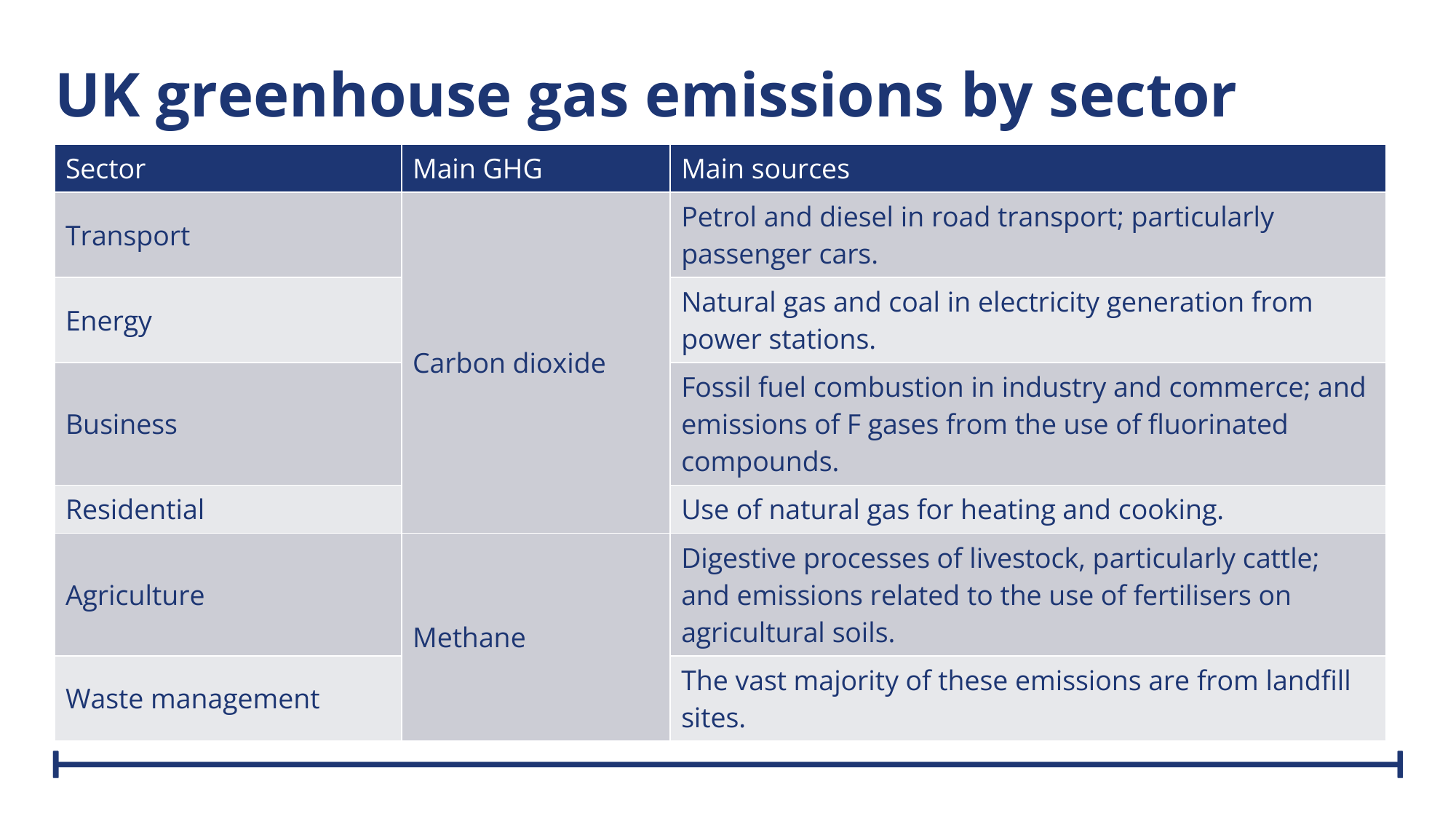

# UK greenhouse gas emissions by sector
| Sector | Main GHG | Main sources |
| --- | --- | --- |
| Transport | Carbon dioxide | Petrol and diesel in road transport; particularly passenger cars. |
| Energy | CO2 | Natural gas and coal in electricity generation from power stations. |
| Business |  | Fossil fuel combustion in industry and commerce; and emissions of F gases from the use of fluorinated compounds. |
| Residential |  | Use of natural gas for heating and cooking. |
| Agriculture | Methane | Digestive processes of livestock, particularly cattle; and emissions related to the use of fertilisers on agricultural soils. |
| Waste management |  | The vast majority of these emissions are from landfill sites. |